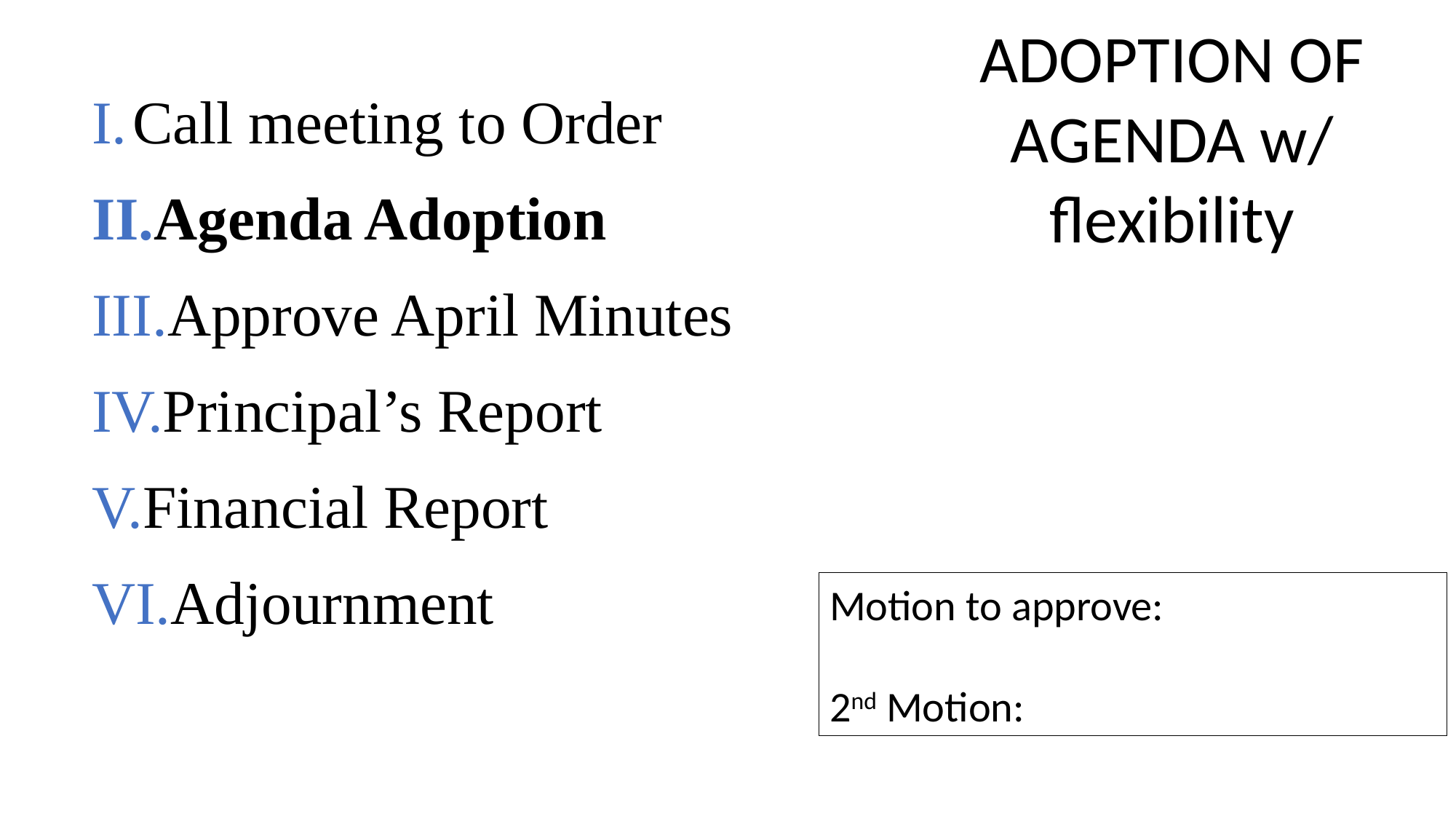

ADOPTION OF AGENDA w/ flexibility
Call meeting to Order
Agenda Adoption
Approve April Minutes
Principal’s Report
Financial Report
Adjournment

Motion to approve:

2nd Motion: